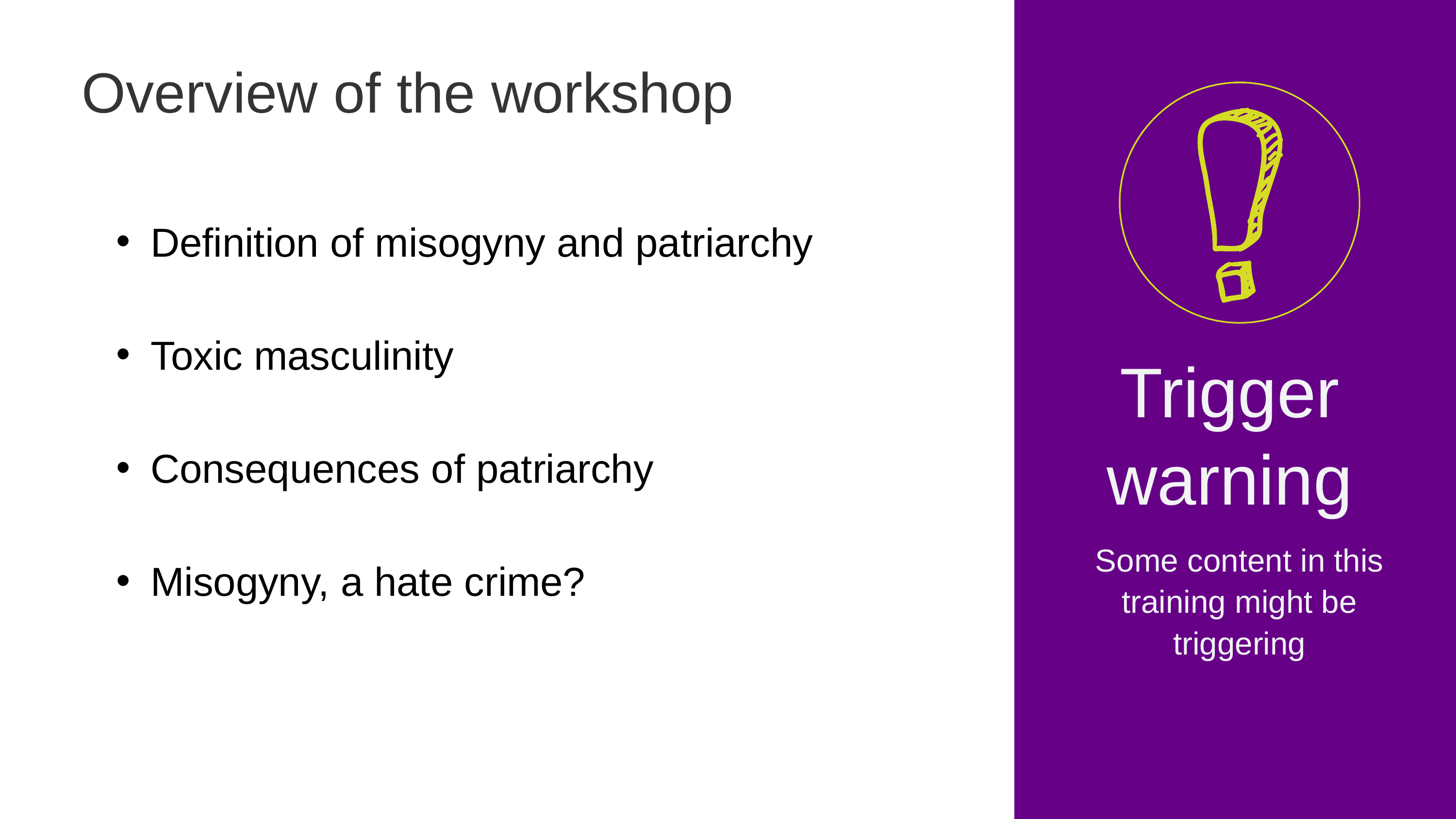

Overview of the workshop

Definition of misogyny and patriarchy

Toxic masculinity

Consequences of patriarchy

Misogyny, a hate crime?
Trigger warning
Some content in this training might be triggering